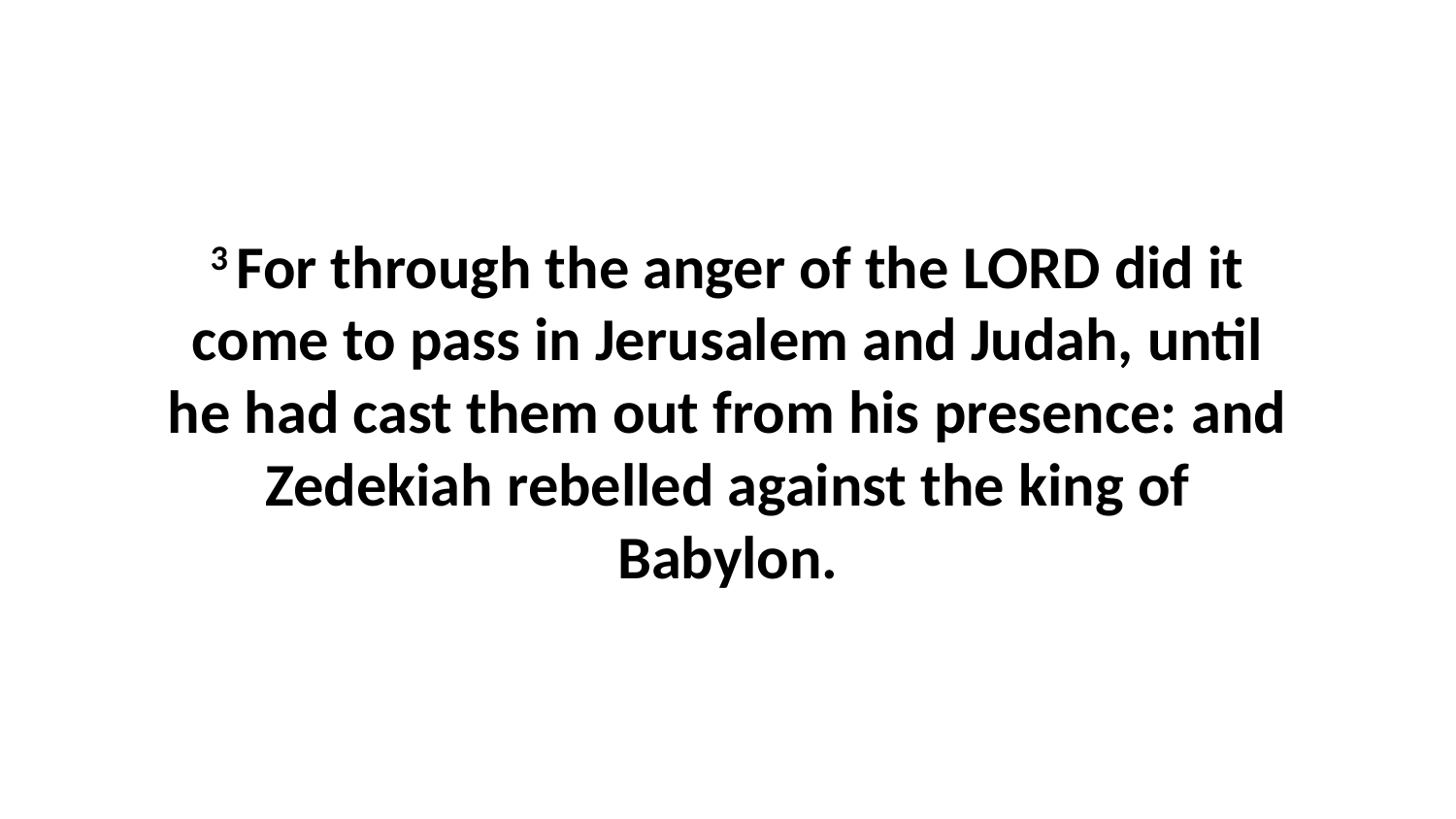

3 For through the anger of the LORD did it come to pass in Jerusalem and Judah, until he had cast them out from his presence: and Zedekiah rebelled against the king of Babylon.